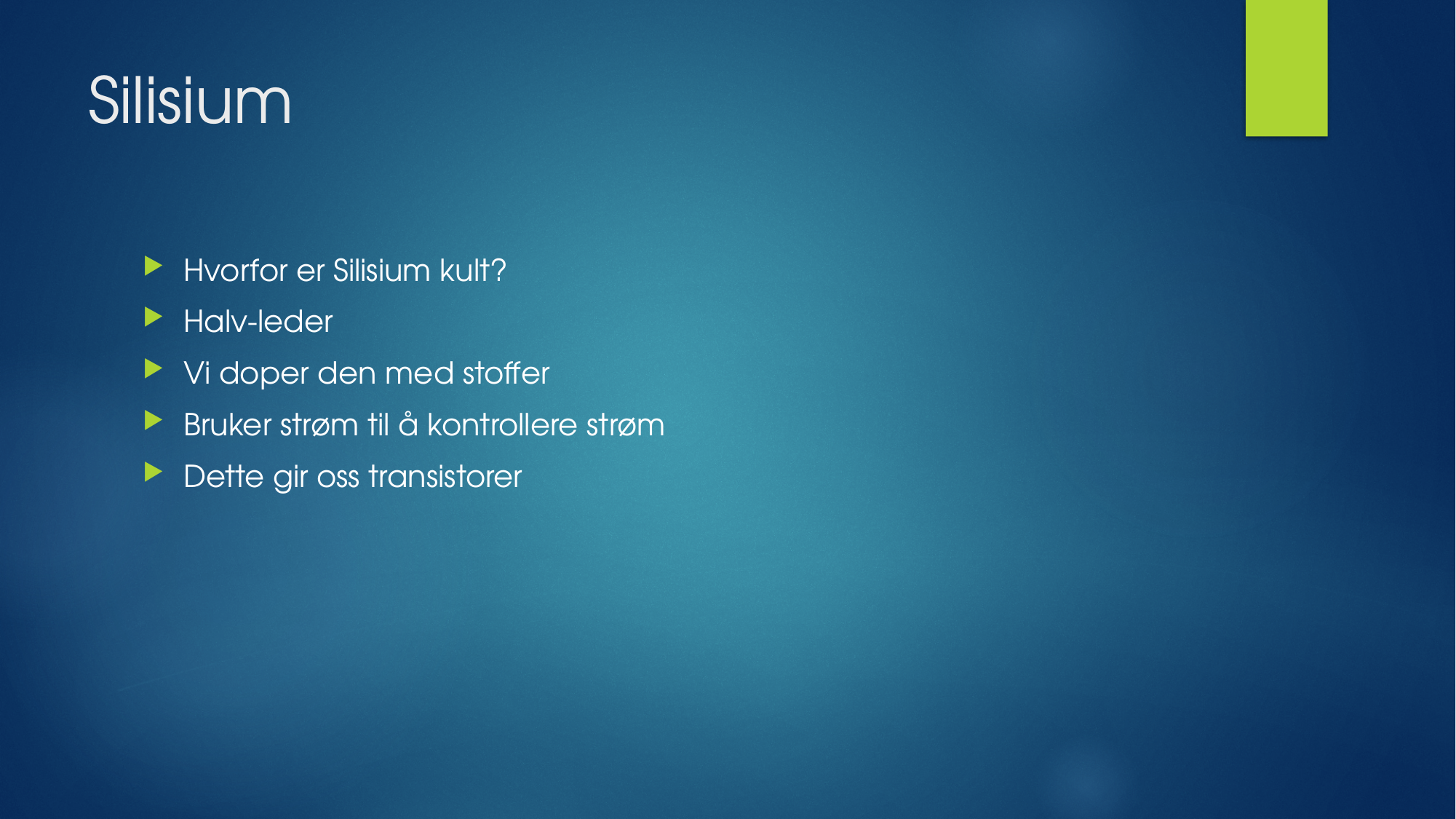

# Silisium
Hvorfor er Silisium kult?
Halv-leder
Vi doper den med stoffer
Bruker strøm til å kontrollere strøm
Dette gir oss transistorer